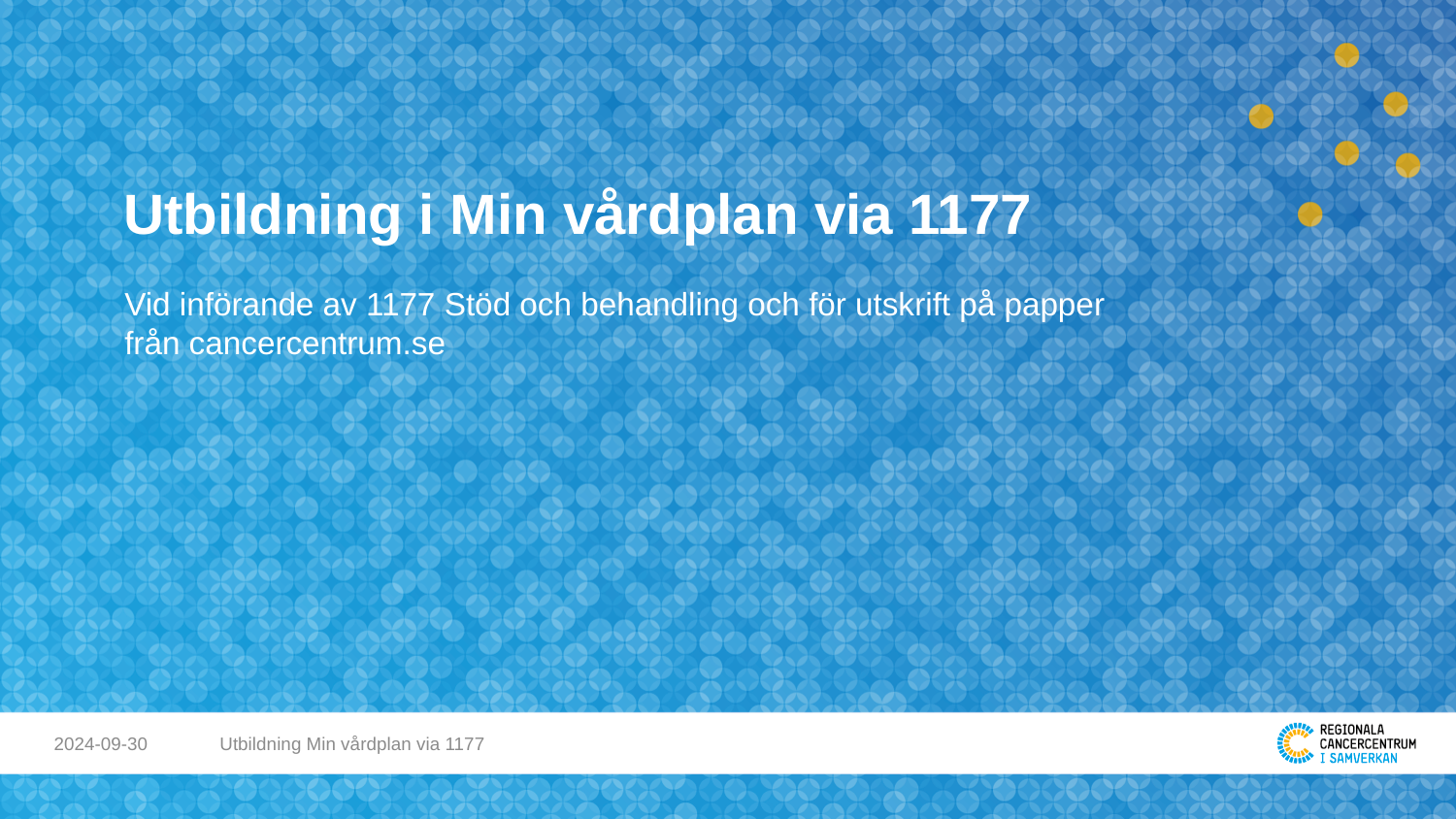

# Utbildning i Min vårdplan via 1177
Vid införande av 1177 Stöd och behandling och för utskrift på papper från cancercentrum.se
2024-09-30
Utbildning Min vårdplan via 1177